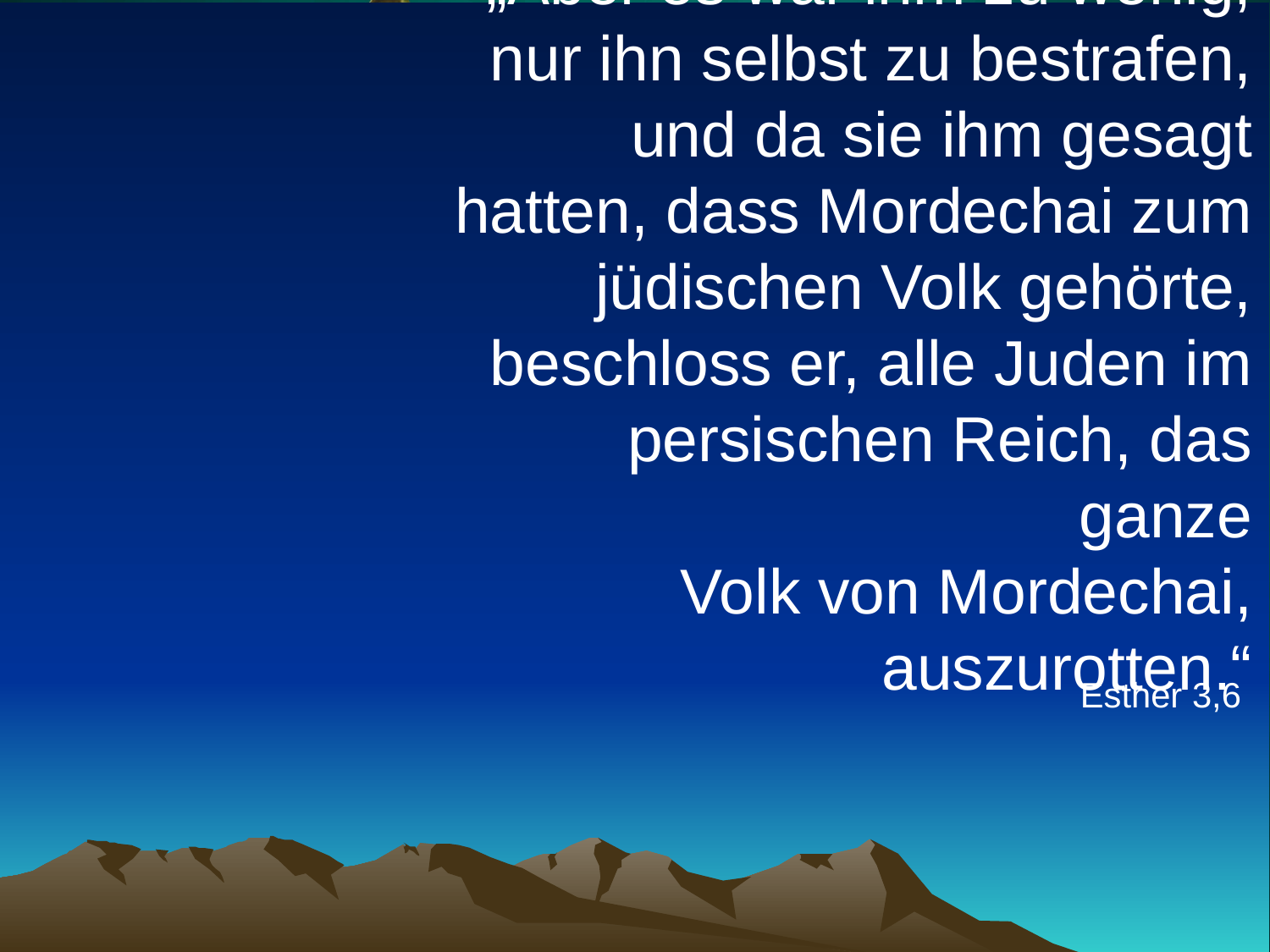

# „Aber es war ihm zu wenig, nur ihn selbst zu bestrafen, und da sie ihm gesagt hatten, dass Mordechai zum jüdischen Volk gehörte, beschloss er, alle Juden im persischen Reich, das ganze Volk von Mordechai, auszurotten.“
Esther 3,6